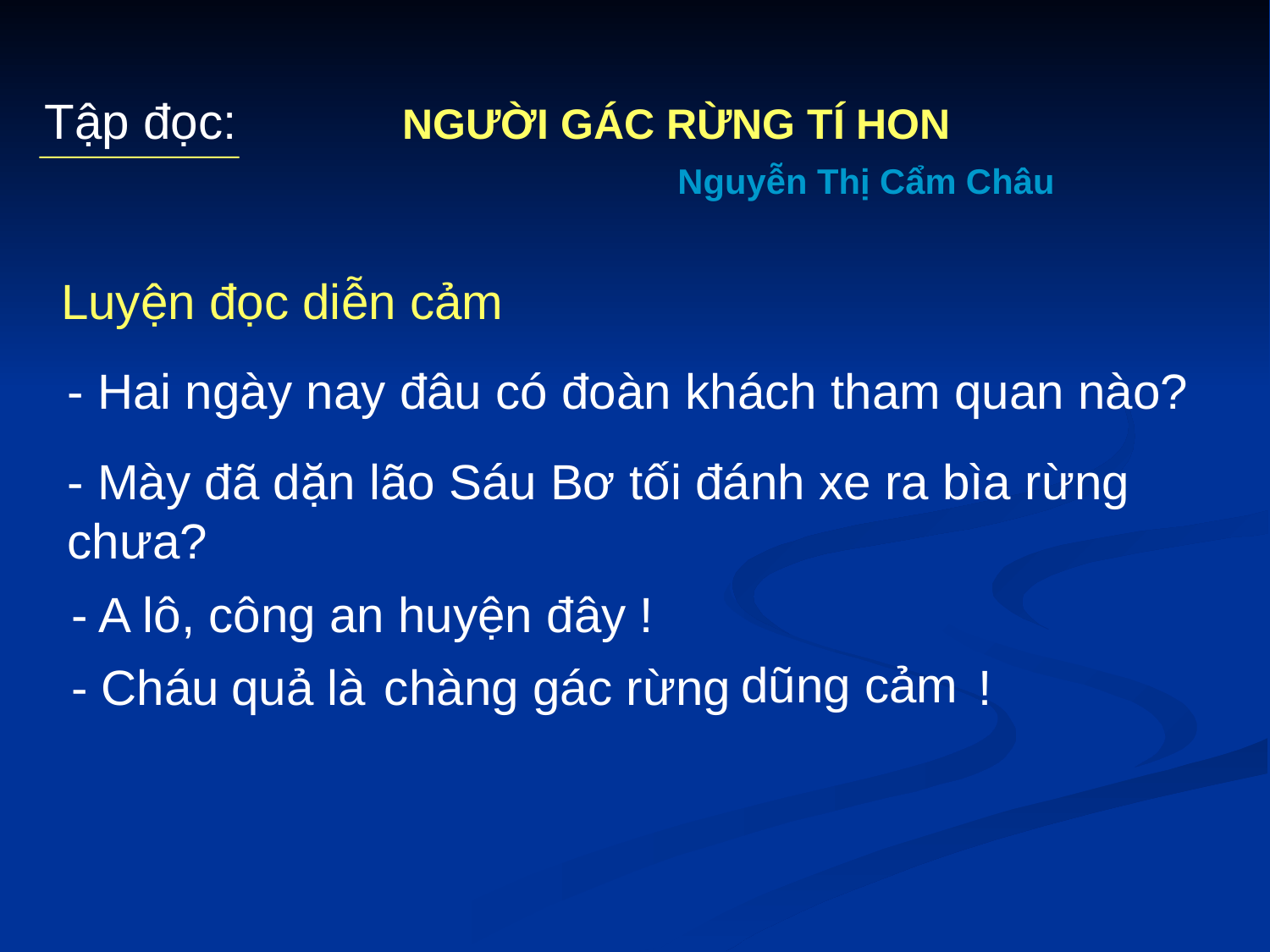

Tập đọc:            NGƯỜI GÁC RỪNG TÍ HON
Nguyễn Thị Cẩm Châu

 Luyện đọc diễn cảm
- Hai ngày nay đâu có đoàn khách tham quan nào?
- Mày đã dặn lão Sáu Bơ tối đánh xe ra bìa rừng chưa?

 - A lô, công an huyện đây !
 dũng cảm
 - Cháu            chàng gác rừng                  !
 quả là